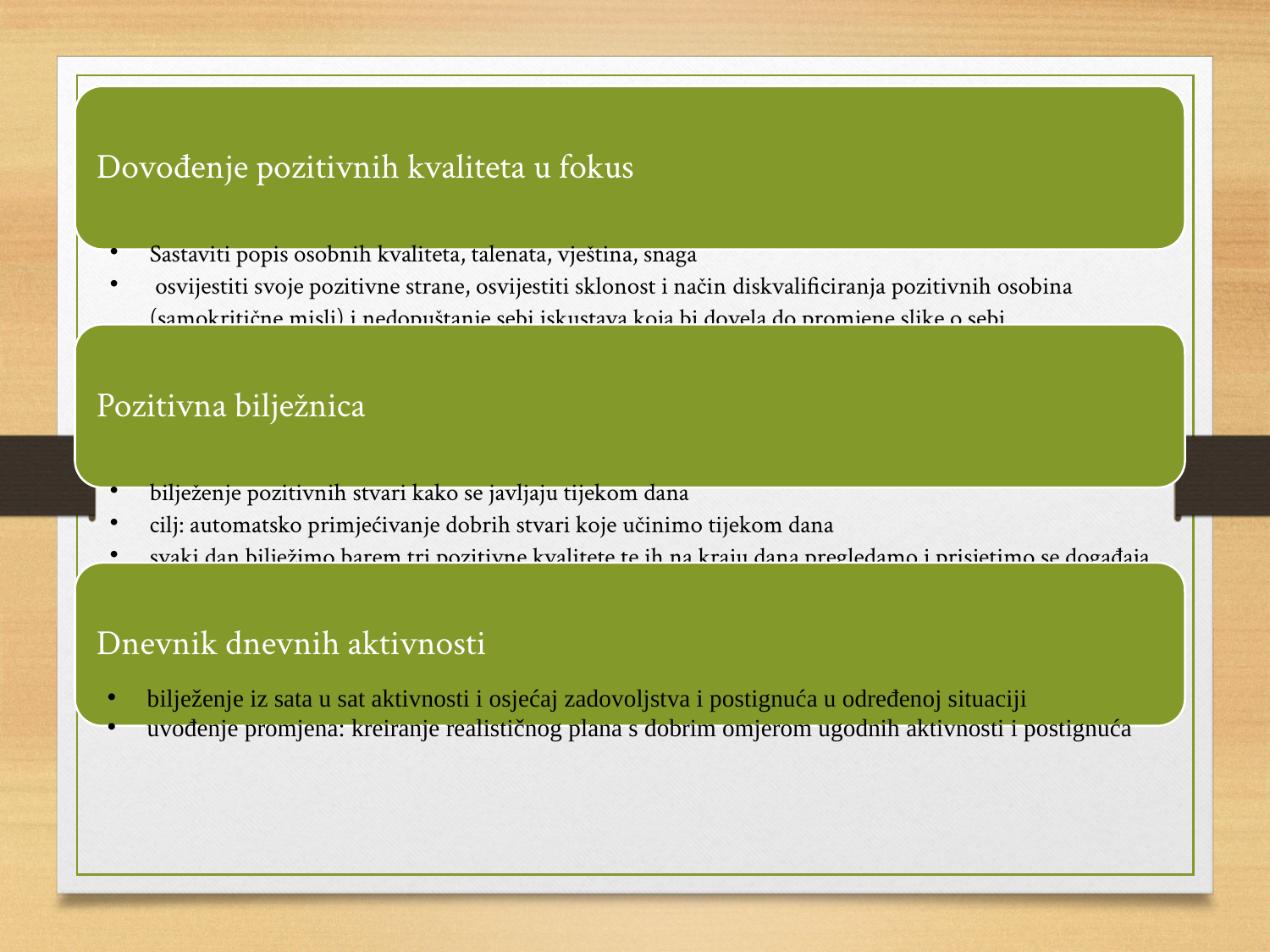

Dovođenje pozitivnih kvaliteta u fokus
Sastaviti popis osobnih kvaliteta, talenata, vještina, snaga
Pozitivna bilježnica
bilježenje pozitivnih stvari kako se javljaju tijekom dana
Dnevnik dnevnih aktivnosti
cilj: automatsko primjećivanje dobrih stvari koje učinimo tijekom dana
svaki dan bilježimo barem tri pozitivne kvalitete te ih na kraju dana pregledamo i prisjetimo se događaja
 osvijestiti svoje pozitivne strane, osvijestiti sklonost i način diskvalificiranja pozitivnih osobina (samokritične misli) i nedopuštanje sebi iskustava koja bi dovela do promjene slike o sebi
bilježenje iz sata u sat aktivnosti i osjećaj zadovoljstva i postignuća u određenoj situaciji
uvođenje promjena: kreiranje realističnog plana s dobrim omjerom ugodnih aktivnosti i postignuća